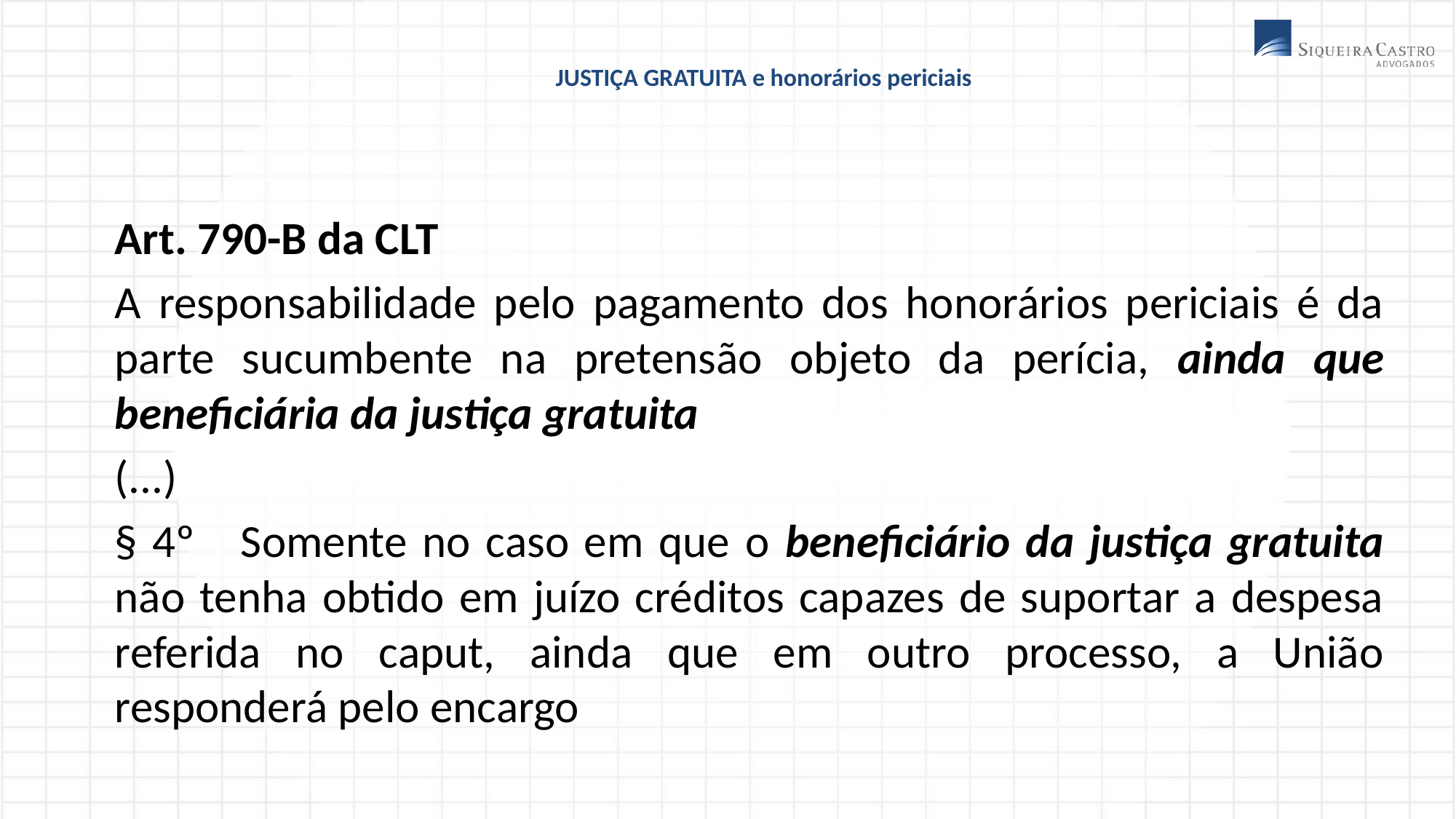

# JUSTIÇA GRATUITA e honorários periciais
Art. 790-B da CLT
A responsabilidade pelo pagamento dos honorários periciais é da parte sucumbente na pretensão objeto da perícia, ainda que beneficiária da justiça gratuita
(...)
§ 4º   Somente no caso em que o beneficiário da justiça gratuita não tenha obtido em juízo créditos capazes de suportar a despesa referida no caput, ainda que em outro processo, a União responderá pelo encargo